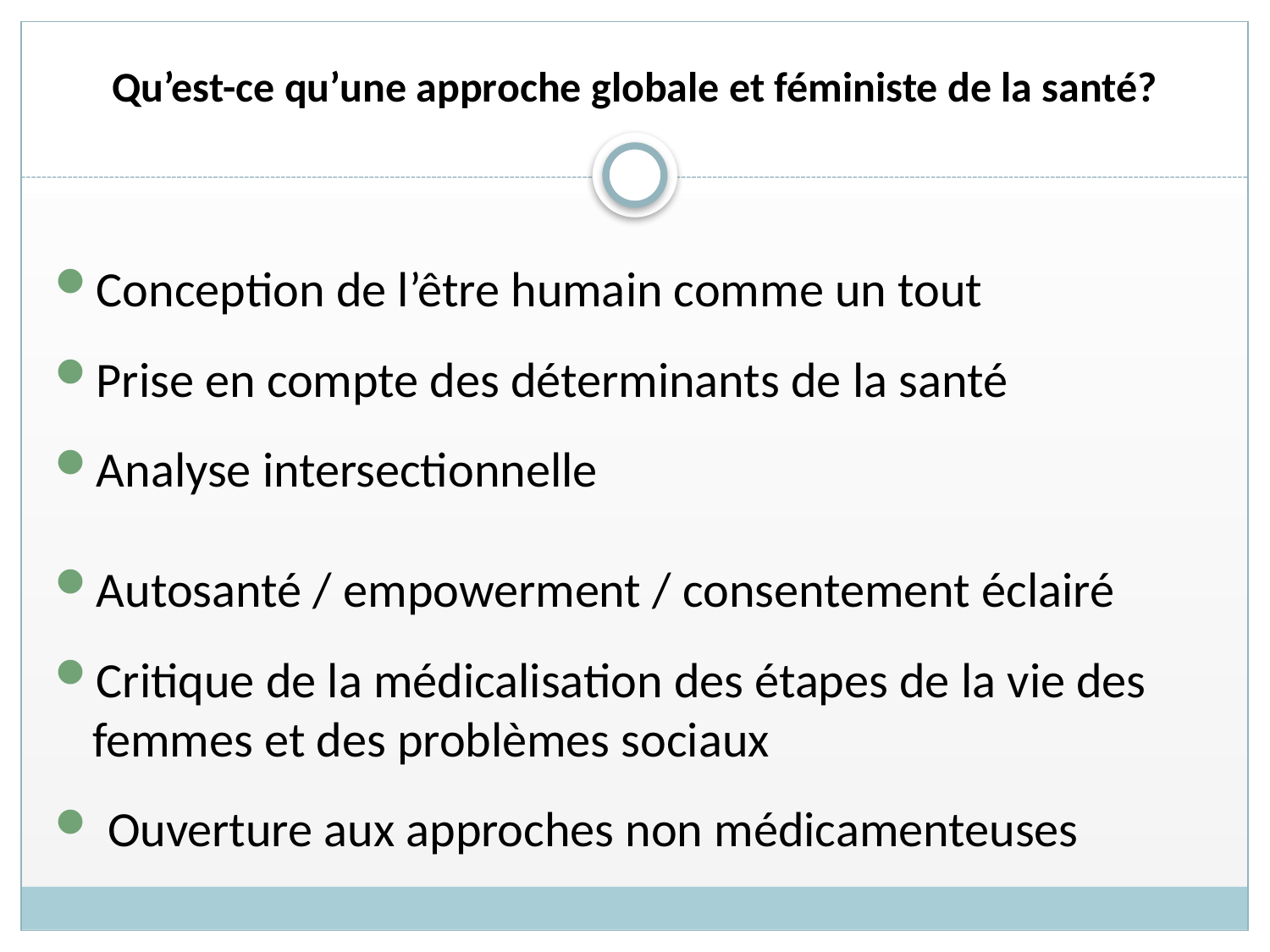

# Qu’est-ce qu’une approche globale et féministe de la santé?

Conception de l’être humain comme un tout
Prise en compte des déterminants de la santé
Analyse intersectionnelle
Autosanté / empowerment / consentement éclairé
Critique de la médicalisation des étapes de la vie des femmes et des problèmes sociaux
 Ouverture aux approches non médicamenteuses